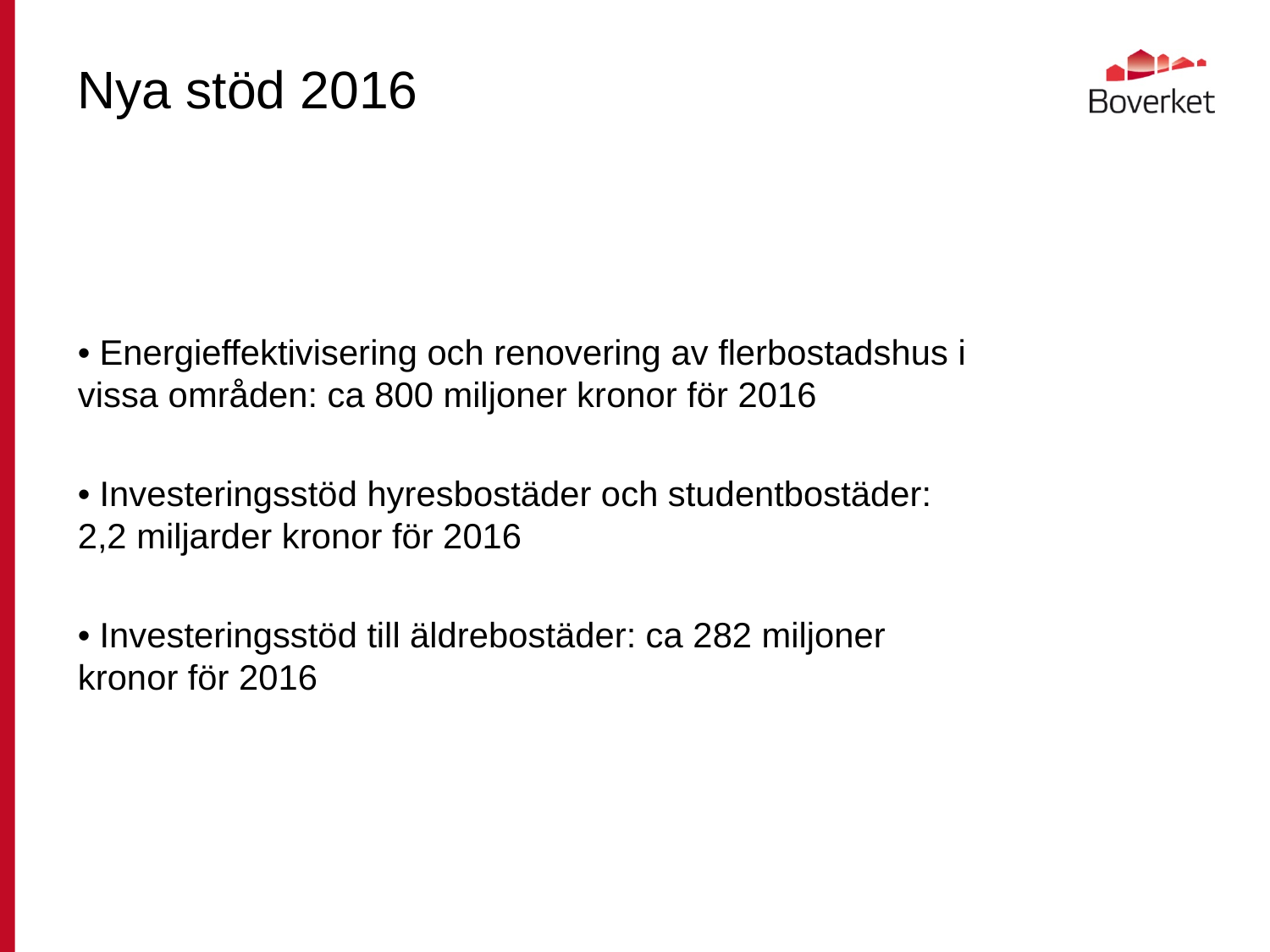

# Nya stöd 2016

• Energieffektivisering och renovering av flerbostadshus i vissa områden: ca 800 miljoner kronor för 2016

• Investeringsstöd hyresbostäder och studentbostäder: 2,2 miljarder kronor för 2016

• Investeringsstöd till äldrebostäder: ca 282 miljoner kronor för 2016